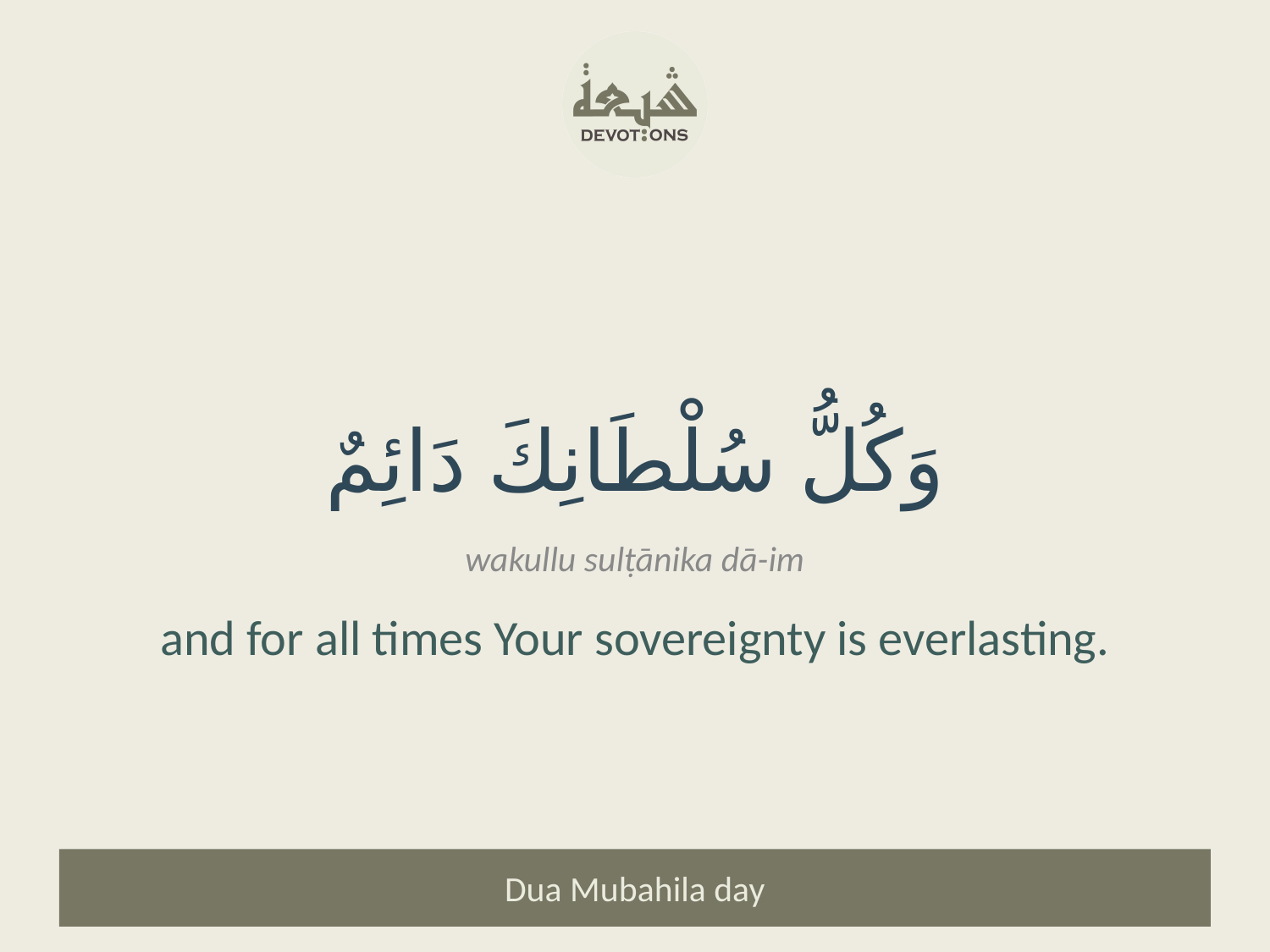

وَكُلُّ سُلْطَانِكَ دَائِمٌ
wakullu sulṭānika dā-im
and for all times Your sovereignty is everlasting.
Dua Mubahila day